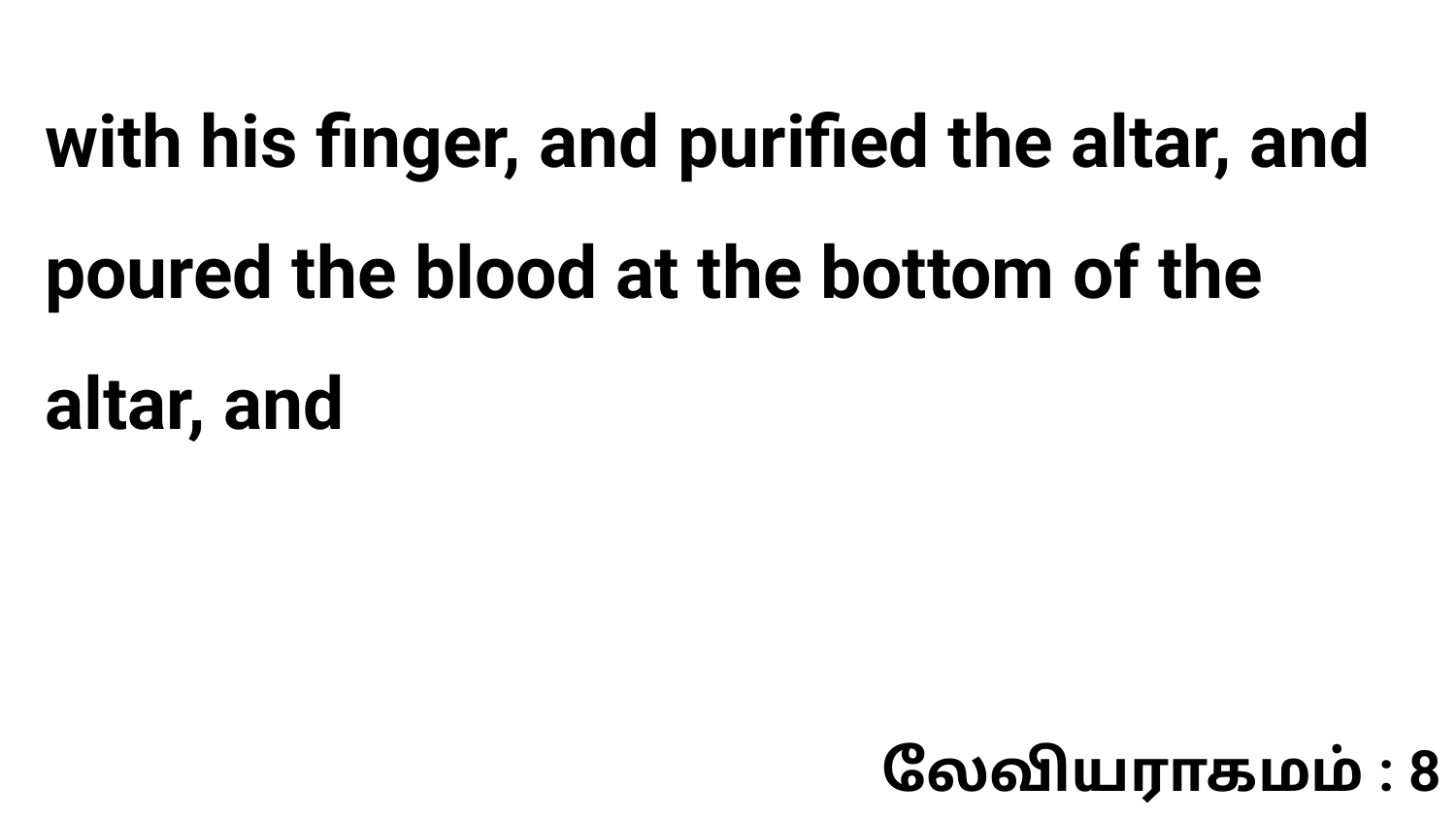

with his finger, and purified the altar, and poured the blood at the bottom of the altar, and
லேவியராகமம் : 8